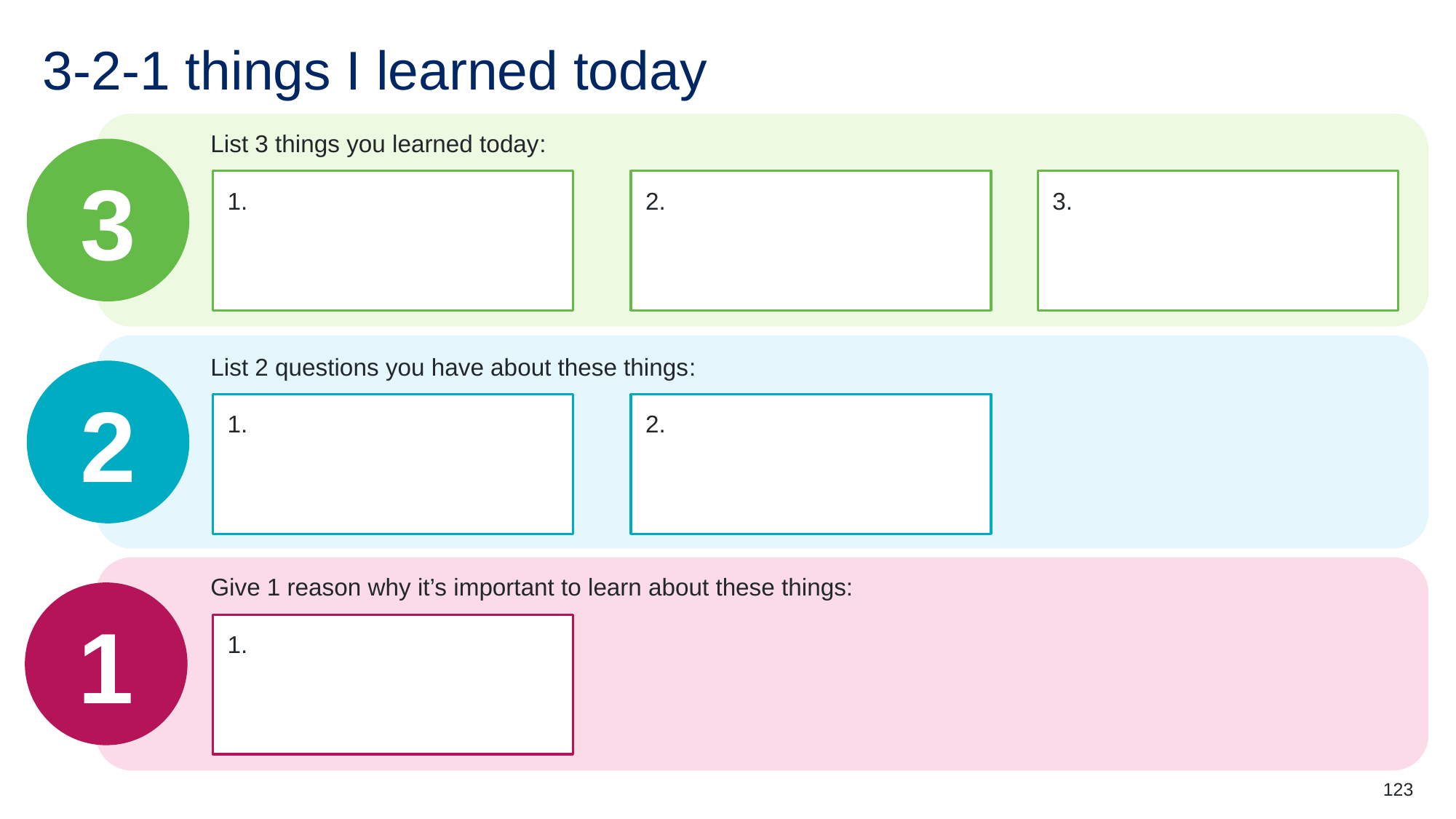

# 3-2-1 things I learned today

List 3 things you learned today:
3
1.
2.
3.

List 2 questions you have about these things:
2
1.
2.
Give 1 reason why it’s important to learn about these things:

1
1.
123